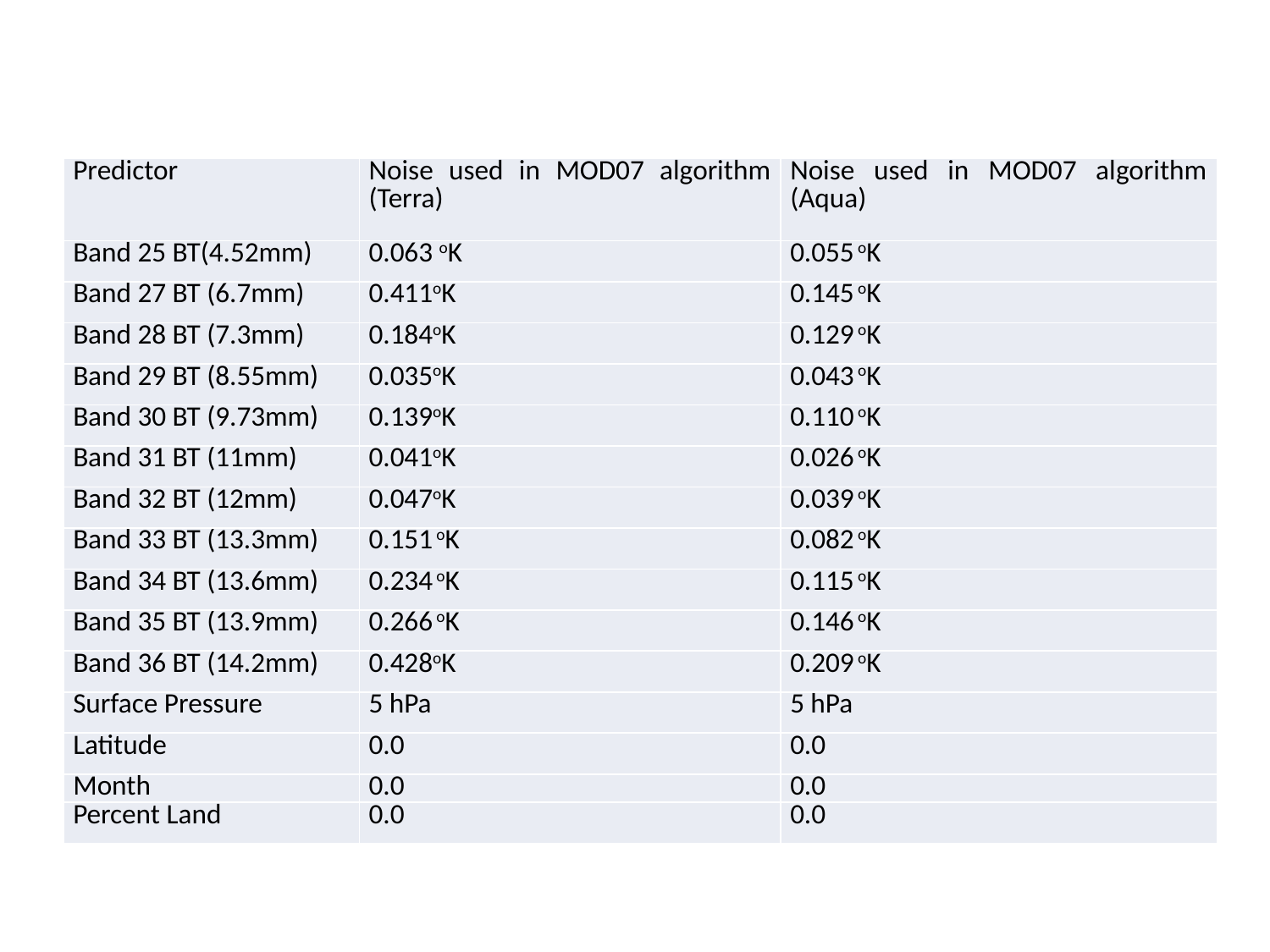

| Predictor | Noise used in MOD07 algorithm (Terra) | Noise used in MOD07 algorithm (Aqua) |
| --- | --- | --- |
| Band 25 BT(4.52mm) | 0.063 oK | 0.055 oK |
| Band 27 BT (6.7mm) | 0.411oK | 0.145 oK |
| Band 28 BT (7.3mm) | 0.184oK | 0.129 oK |
| Band 29 BT (8.55mm) | 0.035oK | 0.043 oK |
| Band 30 BT (9.73mm) | 0.139oK | 0.110 oK |
| Band 31 BT (11mm) | 0.041oK | 0.026 oK |
| Band 32 BT (12mm) | 0.047oK | 0.039 oK |
| Band 33 BT (13.3mm) | 0.151 oK | 0.082 oK |
| Band 34 BT (13.6mm) | 0.234 oK | 0.115 oK |
| Band 35 BT (13.9mm) | 0.266 oK | 0.146 oK |
| Band 36 BT (14.2mm) | 0.428oK | 0.209 oK |
| Surface Pressure | 5 hPa | 5 hPa |
| Latitude | 0.0 | 0.0 |
| Month | 0.0 | 0.0 |
| Percent Land | 0.0 | 0.0 |